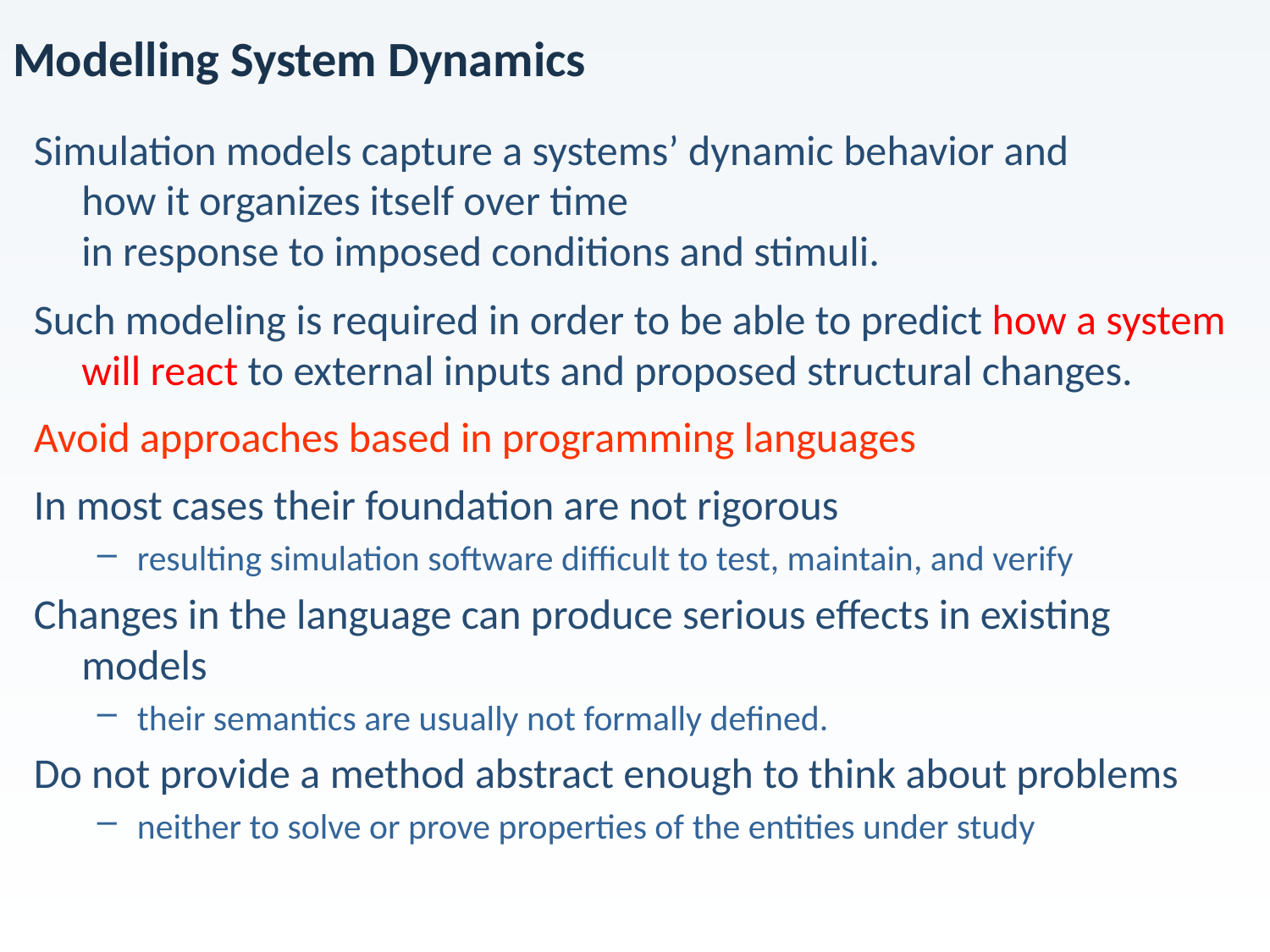

# Modelling System Dynamics
Simulation models capture a systems’ dynamic behavior and
how it organizes itself over time
in response to imposed conditions and stimuli.
Such modeling is required in order to be able to predict how a system will react to external inputs and proposed structural changes.
Avoid approaches based in programming languages
In most cases their foundation are not rigorous
resulting simulation software difficult to test, maintain, and verify
Changes in the language can produce serious effects in existing models
their semantics are usually not formally defined.
Do not provide a method abstract enough to think about problems
neither to solve or prove properties of the entities under study